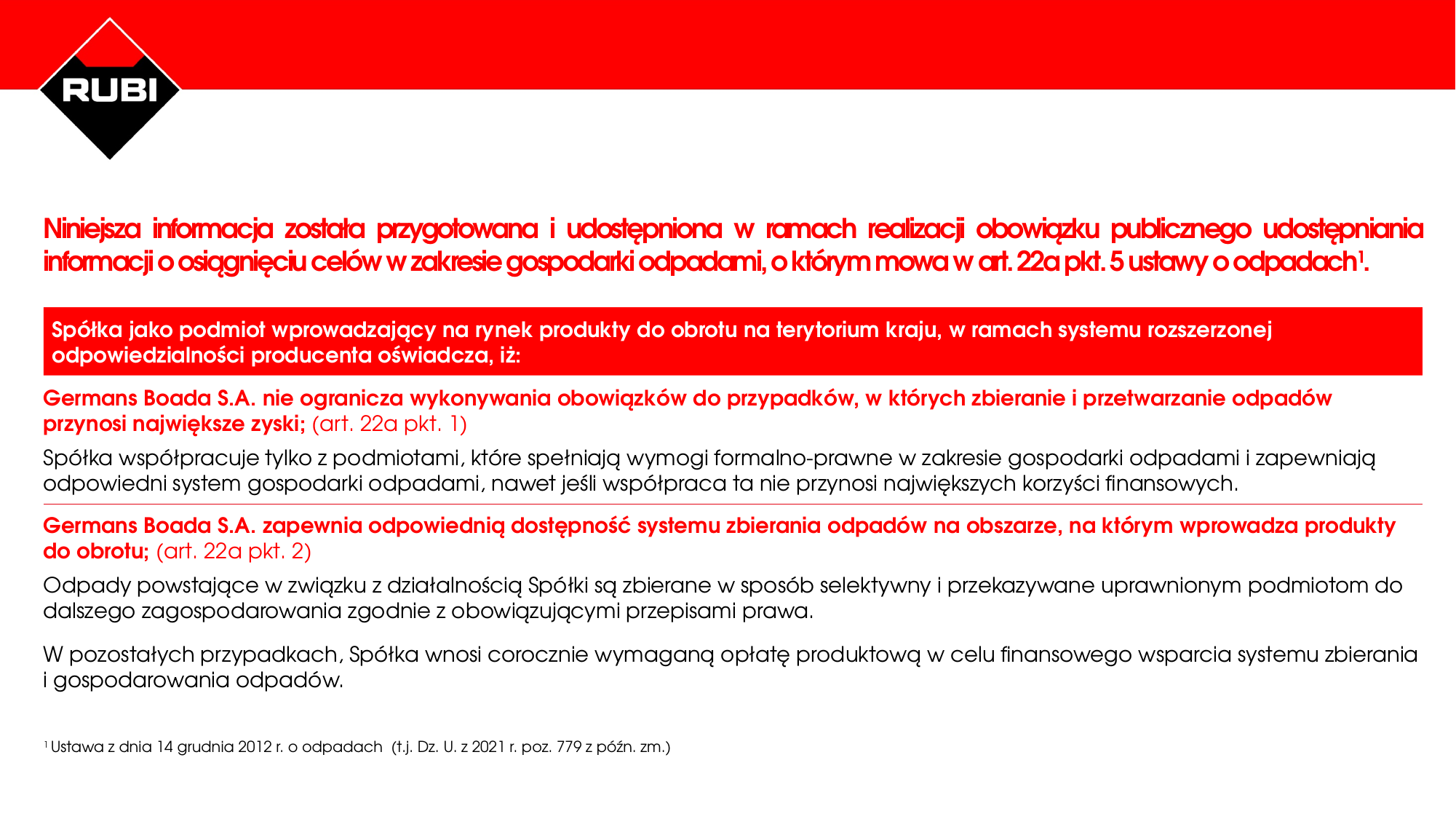

Niniejsza informacja została przygotowana i udostępniona w ramach realizacji obowiązku publicznego udostępniania informacji o osiągnięciu celów w zakresie gospodarki odpadami, o którym mowa w art. 22a pkt. 5 ustawy o odpadach¹.
Spółka jako podmiot wprowadzający na rynek produkty do obrotu na terytorium kraju, w ramach systemu rozszerzonej odpowiedzialności producenta oświadcza, iż:
Germans Boada S.A. nie ogranicza wykonywania obowiązków do przypadków, w których zbieranie i przetwarzanie odpadów przynosi największe zyski; (art. 22a pkt. 1)
Spółka współpracuje tylko z podmiotami, które spełniają wymogi formalno-prawne w zakresie gospodarki odpadami i zapewniają odpowiedni system gospodarki odpadami, nawet jeśli współpraca ta nie przynosi największych korzyści finansowych.
Germans Boada S.A. zapewnia odpowiednią dostępność systemu zbierania odpadów na obszarze, na którym wprowadza produkty do obrotu; (art. 22a pkt. 2)
Odpady powstające w związku z działalnością Spółki są zbierane w sposób selektywny i przekazywane uprawnionym podmiotom do dalszego zagospodarowania zgodnie z obowiązującymi przepisami prawa.
W pozostałych przypadkach, Spółka wnosi corocznie wymaganą opłatę produktową w celu finansowego wsparcia systemu zbierania i gospodarowania odpadów.
1 Ustawa z dnia 14 grudnia 2012 r. o odpadach  (t.j. Dz. U. z 2021 r. poz. 779 z późn. zm.)